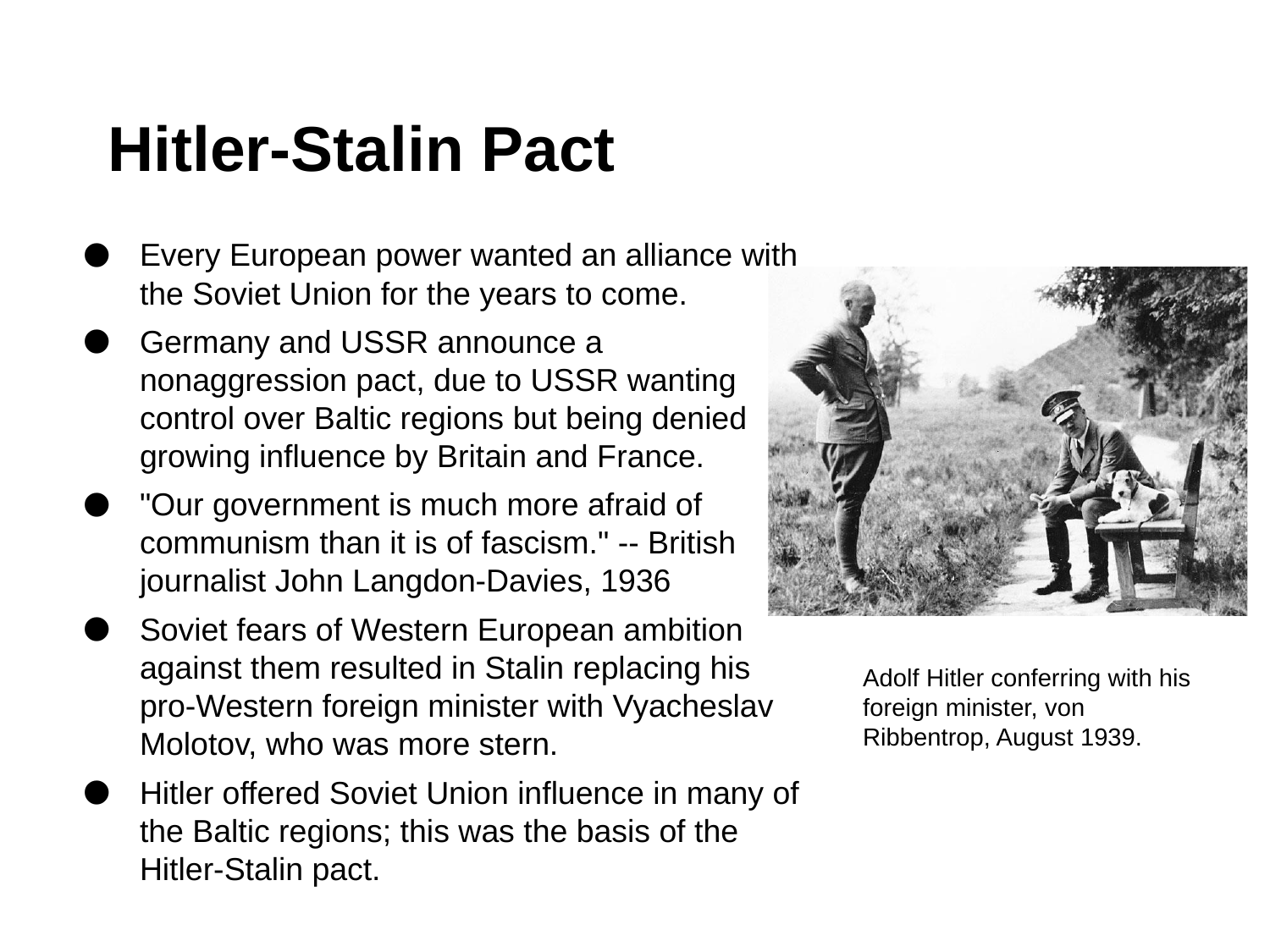

# Hitler-Stalin Pact
Every European power wanted an alliance with the Soviet Union for the years to come.
Germany and USSR announce a nonaggression pact, due to USSR wanting control over Baltic regions but being denied growing influence by Britain and France.
"Our government is much more afraid of communism than it is of fascism." -- British journalist John Langdon-Davies, 1936
Soviet fears of Western European ambition against them resulted in Stalin replacing his pro-Western foreign minister with Vyacheslav Molotov, who was more stern.
Hitler offered Soviet Union influence in many of the Baltic regions; this was the basis of the Hitler-Stalin pact.

Adolf Hitler conferring with his foreign minister, von Ribbentrop, August 1939.